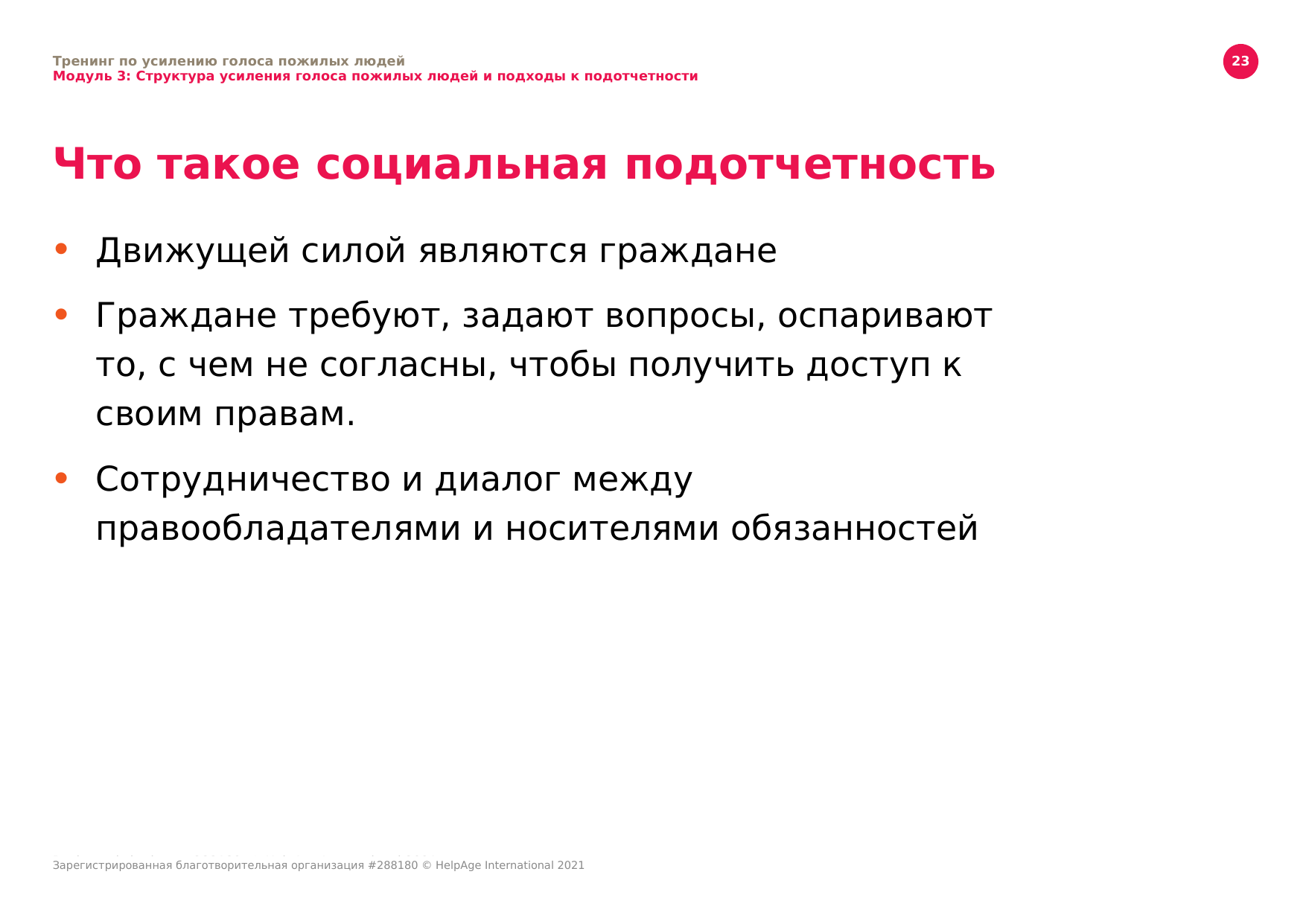

Тренинг по усилению голоса пожилых людей
Модуль 3: Структура усиления голоса пожилых людей и подходы к подотчетности

23
# Что такое социальная подотчетность
Движущей силой являются граждане
Граждане требуют, задают вопросы, оспаривают то, с чем не согласны, чтобы получить доступ к своим правам.
Сотрудничество и диалог между правообладателями и носителями обязанностей
Зарегистрированная благотворительная организация #288180 © HelpAge International 2021